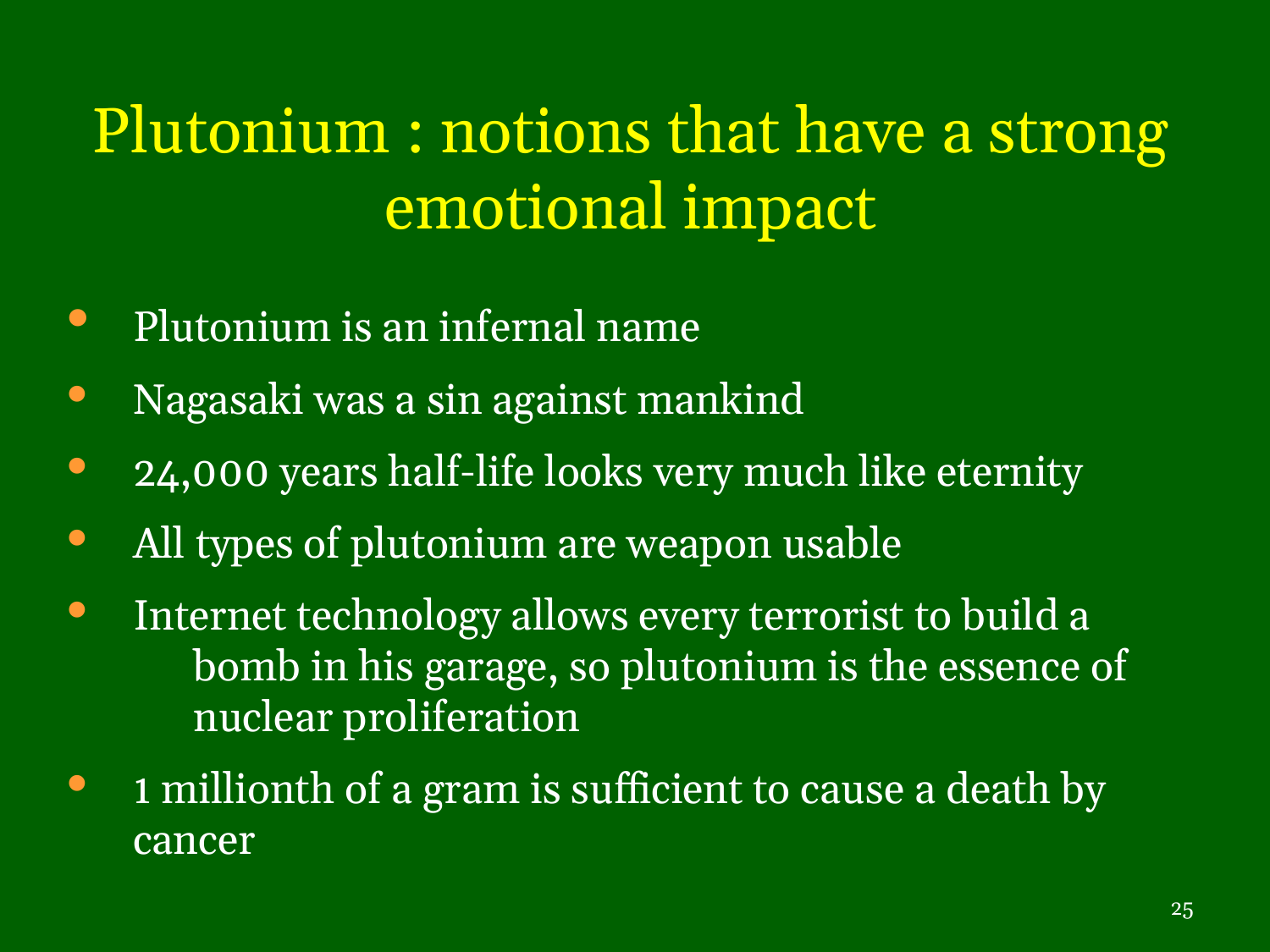

# Plutonium : notions that have a strong emotional impact
  	Plutonium is an infernal name

 	Nagasaki was a sin against mankind

 	24,000 years half-life looks very much like eternity

 	All types of plutonium are weapon usable

 	Internet technology allows every terrorist to build a 		bomb in his garage, so plutonium is the essence of 		nuclear proliferation

 	1 millionth of a gram is sufficient to cause a death by 	cancer
25